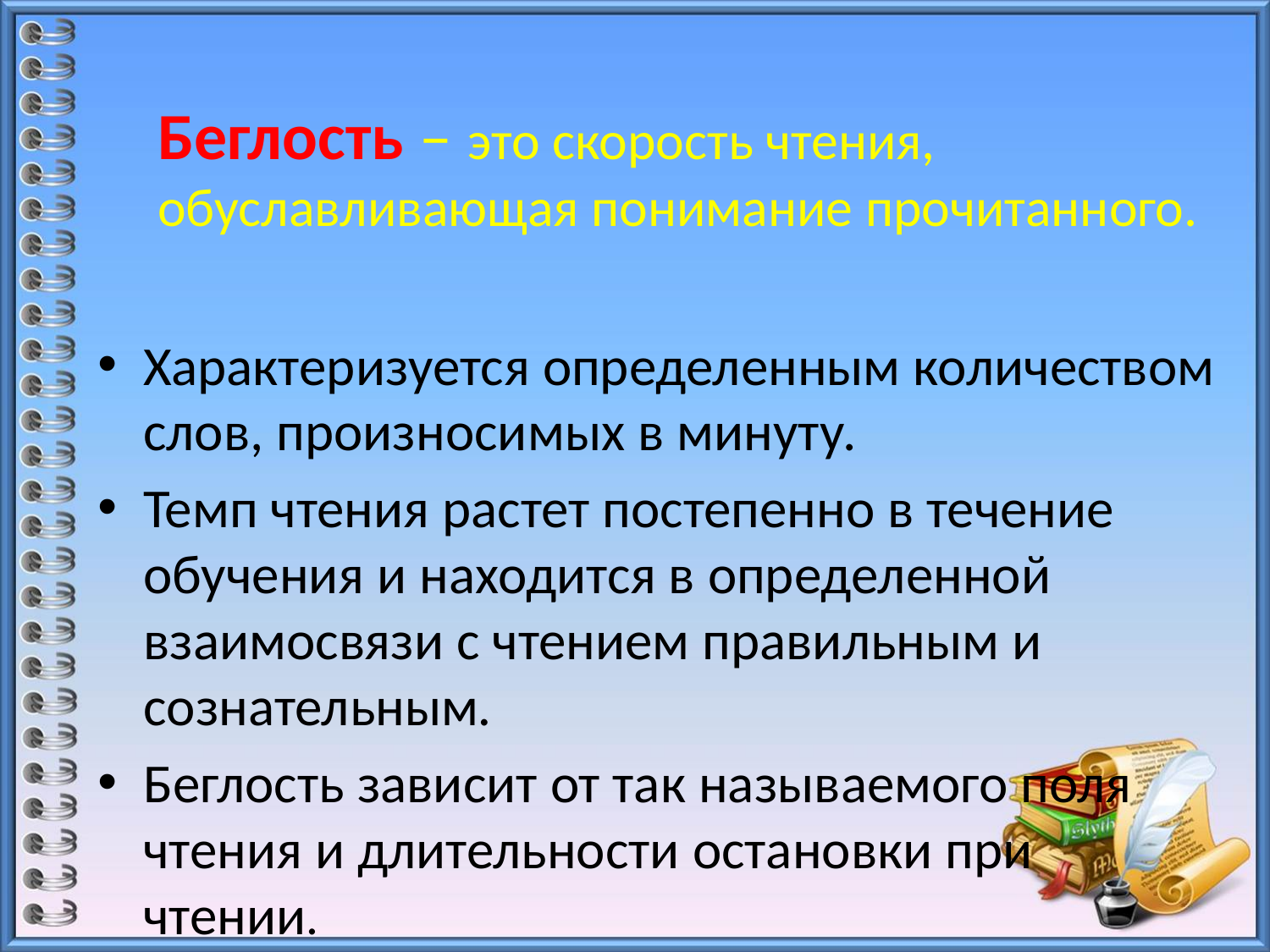

# Беглость – это скорость чтения, обуславливающая понимание прочитанного.
Характеризуется определенным количеством слов, произносимых в минуту.
Темп чтения растет постепенно в течение обучения и находится в определенной взаимосвязи с чтением правильным и сознательным.
Беглость зависит от так называемого поля чтения и длительности остановки при чтении.